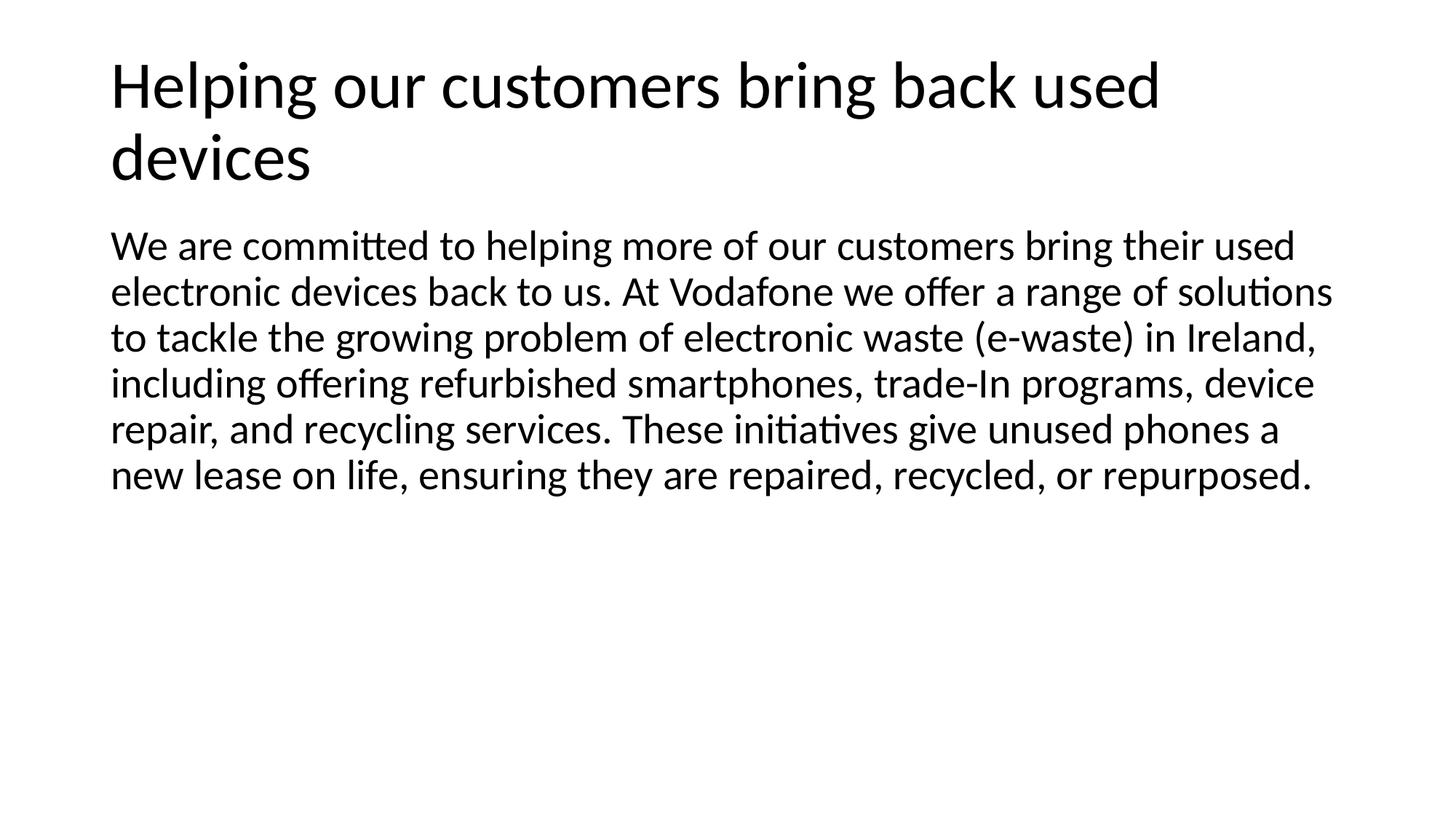

# Helping our customers bring back used devices
We are committed to helping more of our customers bring their used electronic devices back to us. At Vodafone we offer a range of solutions to tackle the growing problem of electronic waste (e-waste) in Ireland, including offering refurbished smartphones, trade-In programs, device repair, and recycling services. These initiatives give unused phones a new lease on life, ensuring they are repaired, recycled, or repurposed.